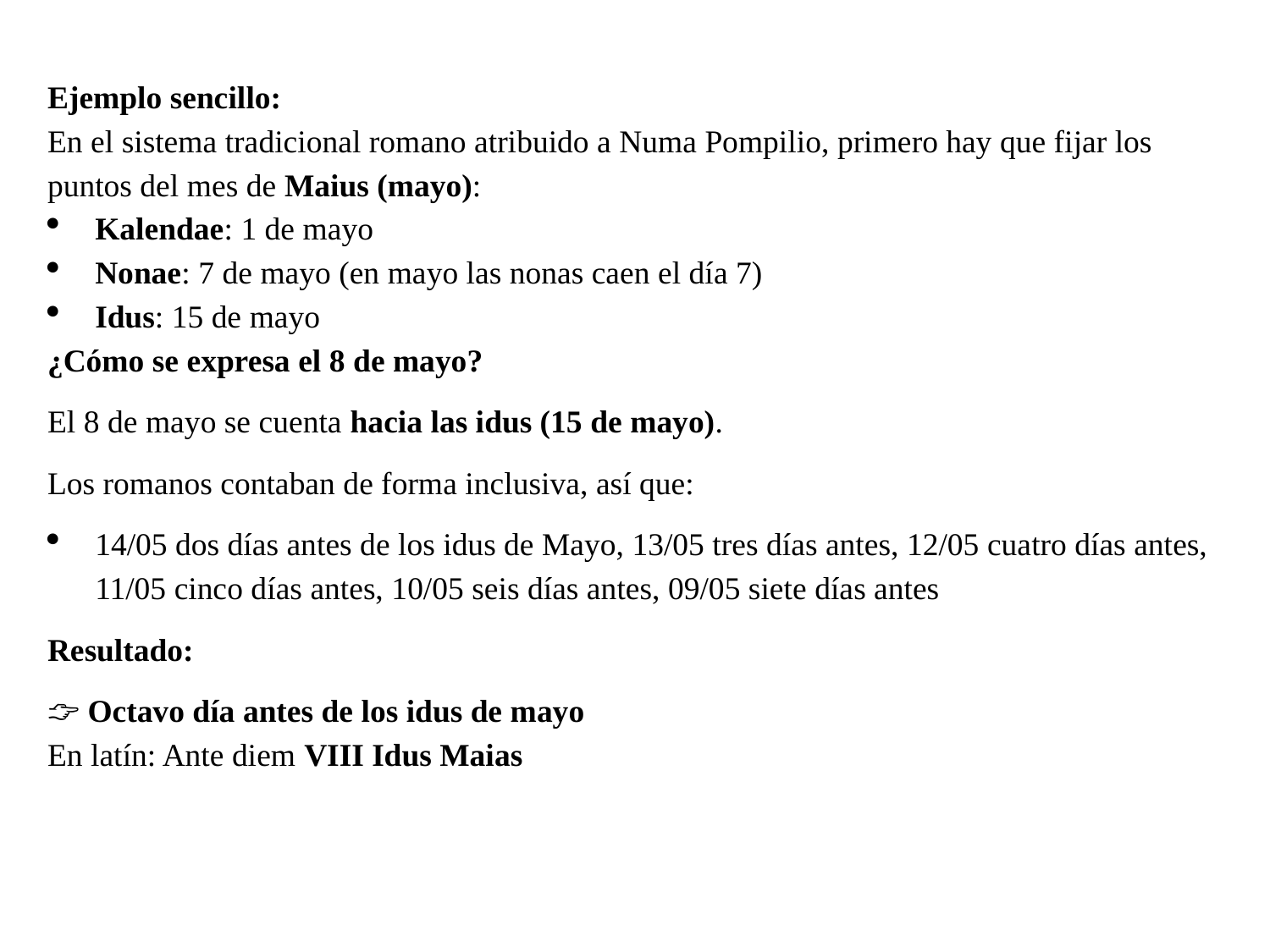

Ejemplo sencillo:
En el sistema tradicional romano atribuido a Numa Pompilio, primero hay que fijar los puntos del mes de Maius (mayo):
Kalendae: 1 de mayo
Nonae: 7 de mayo (en mayo las nonas caen el día 7)
Idus: 15 de mayo
¿Cómo se expresa el 8 de mayo?
El 8 de mayo se cuenta hacia las idus (15 de mayo).
Los romanos contaban de forma inclusiva, así que:
14/05 dos días antes de los idus de Mayo, 13/05 tres días antes, 12/05 cuatro días antes, 11/05 cinco días antes, 10/05 seis días antes, 09/05 siete días antes
Resultado:
👉 Octavo día antes de los idus de mayo
En latín: Ante diem VIII Idus Maias